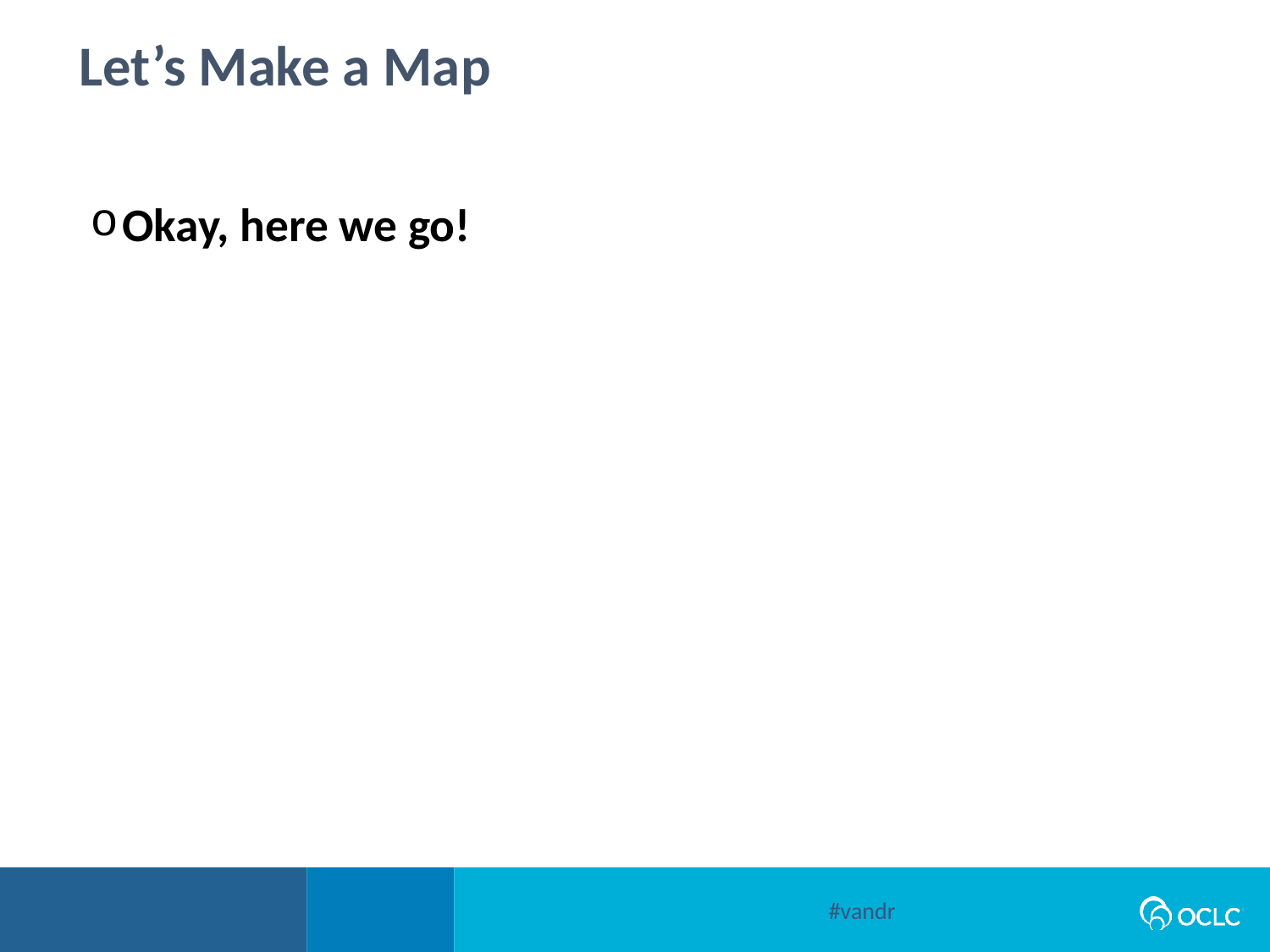

Let’s Make a Map

Okay, here we go!